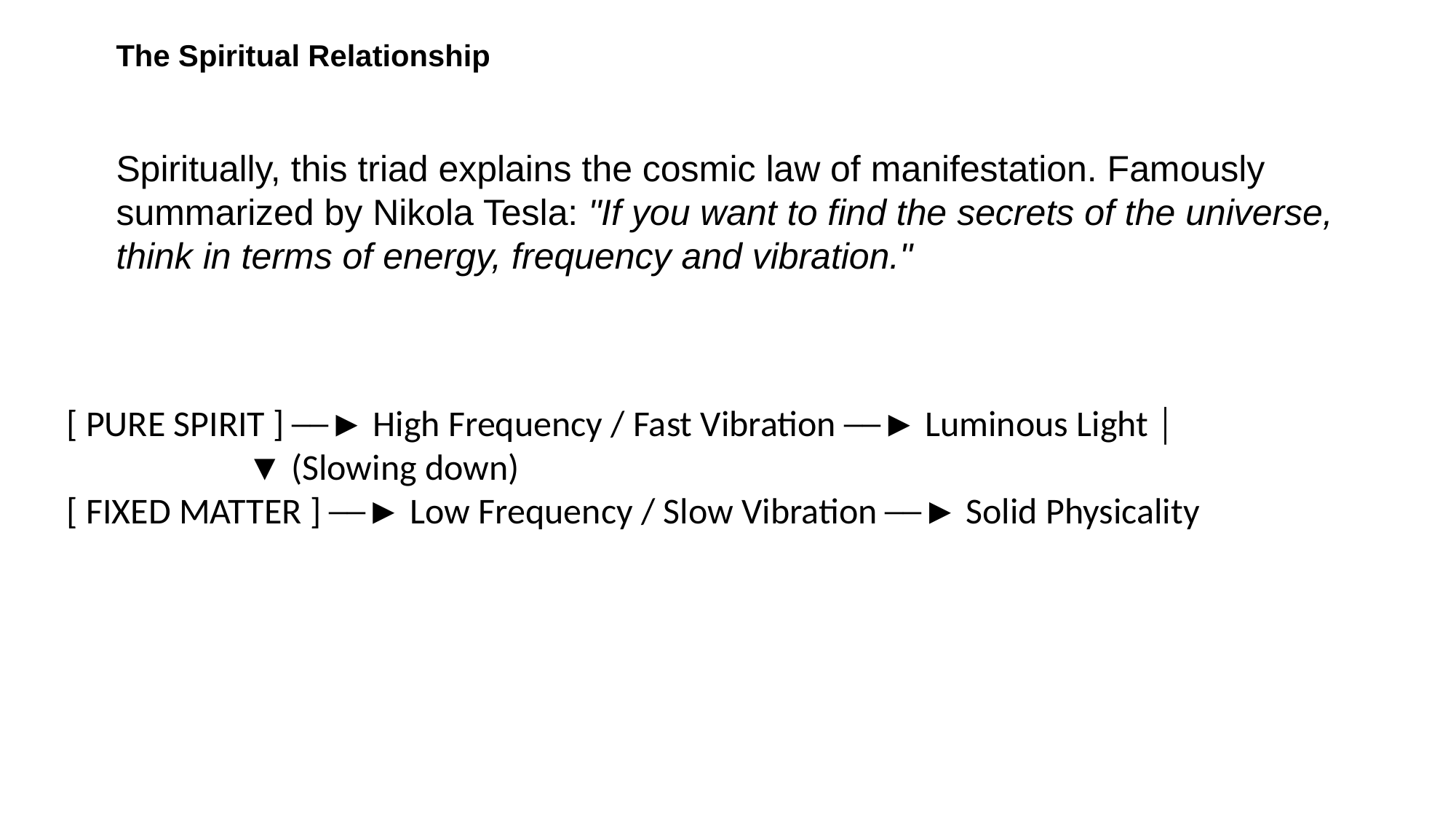

The Spiritual Relationship

Spiritually, this triad explains the cosmic law of manifestation. Famously summarized by Nikola Tesla: "If you want to find the secrets of the universe, think in terms of energy, frequency and vibration."
[ PURE SPIRIT ] ──► High Frequency / Fast Vibration ──► Luminous Light │                                   ▼ (Slowing down)
[ FIXED MATTER ] ──► Low Frequency / Slow Vibration ──► Solid Physicality